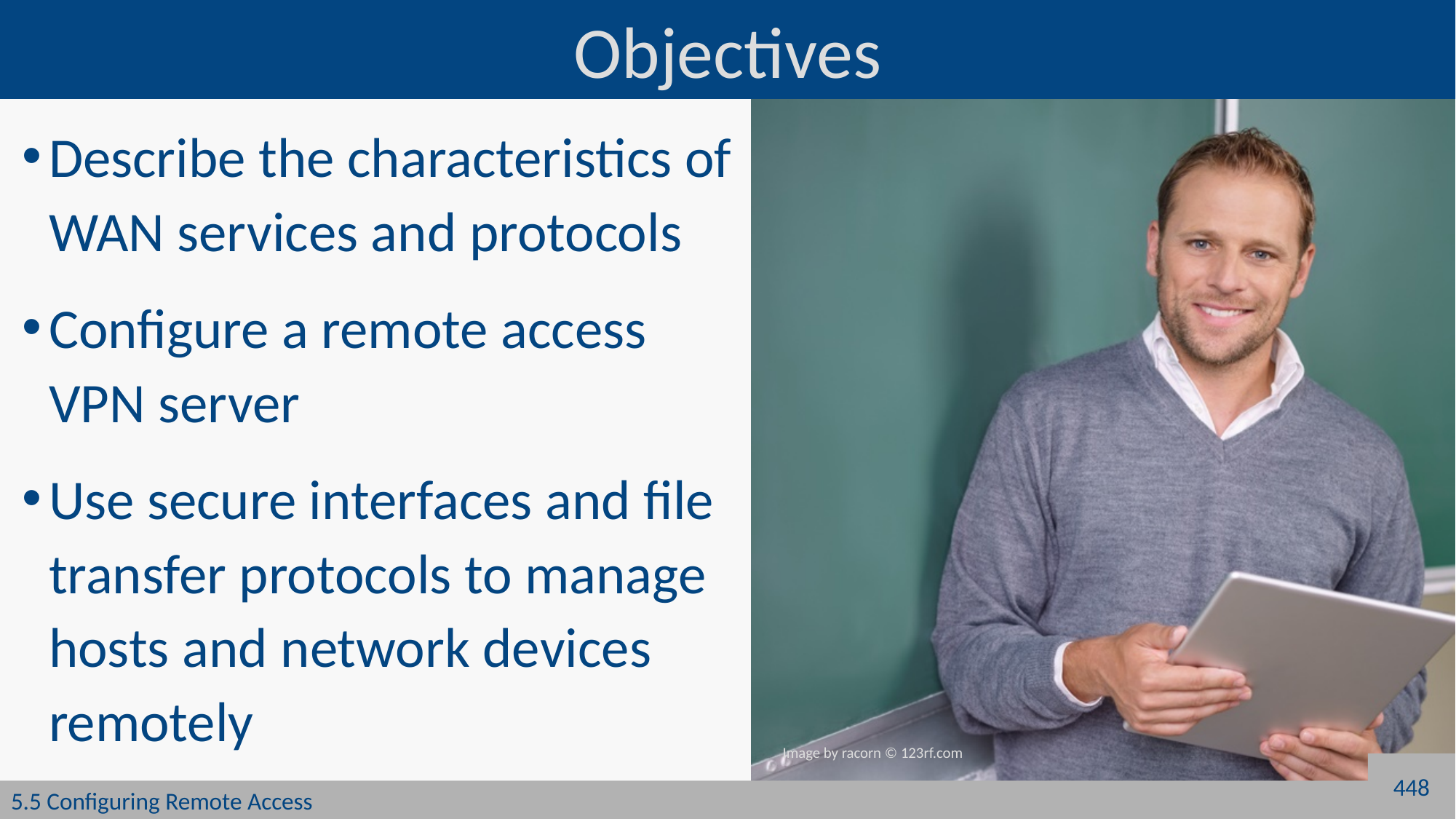

Describe the characteristics of WAN services and protocols
Configure a remote access VPN server
Use secure interfaces and file transfer protocols to manage hosts and network devices remotely
448
5.5 Configuring Remote Access